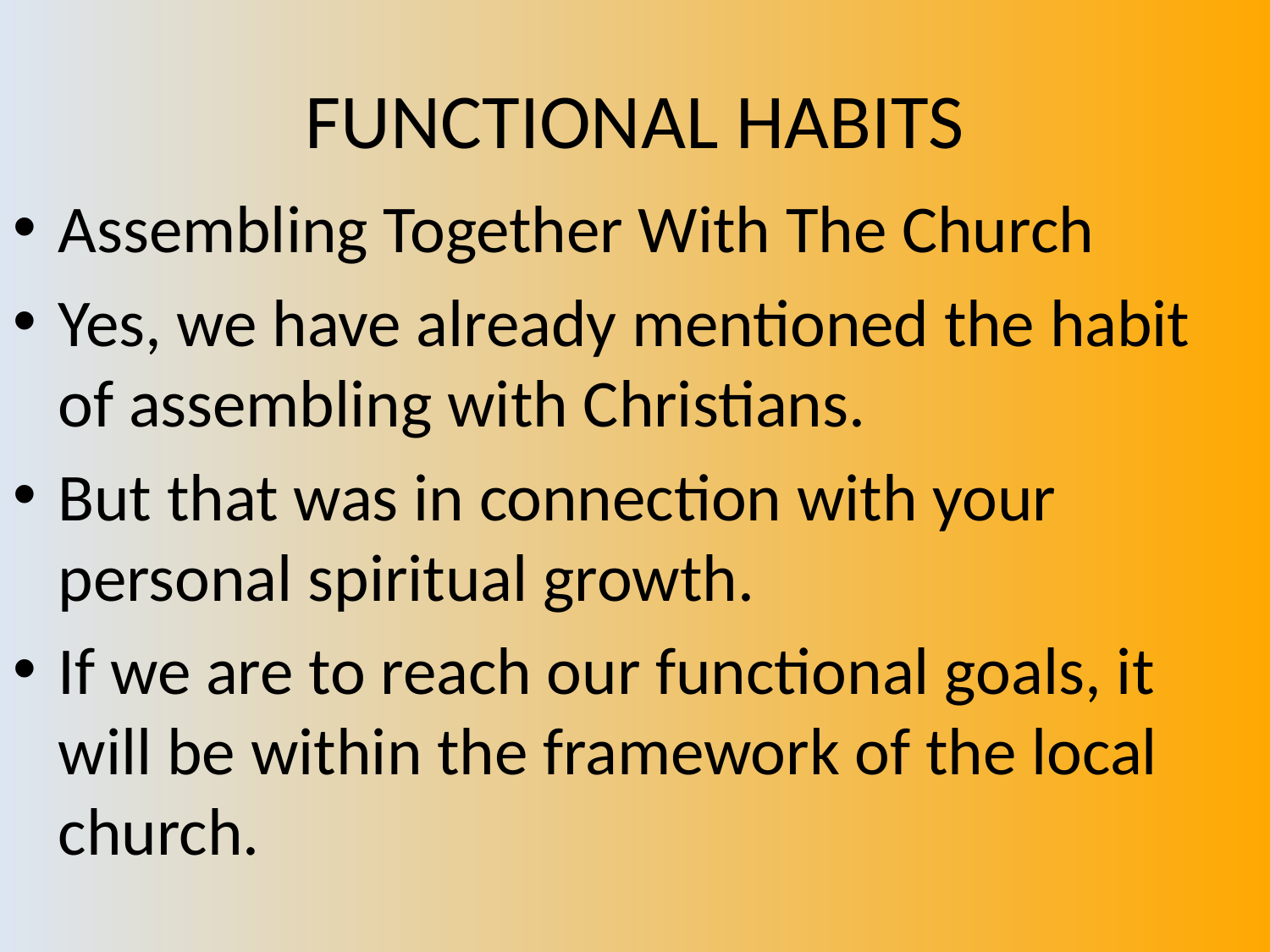

# FUNCTIONAL HABITS
Assembling Together With The Church
Yes, we have already mentioned the habit of assembling with Christians.
But that was in connection with your personal spiritual growth.
If we are to reach our functional goals, it will be within the framework of the local church.